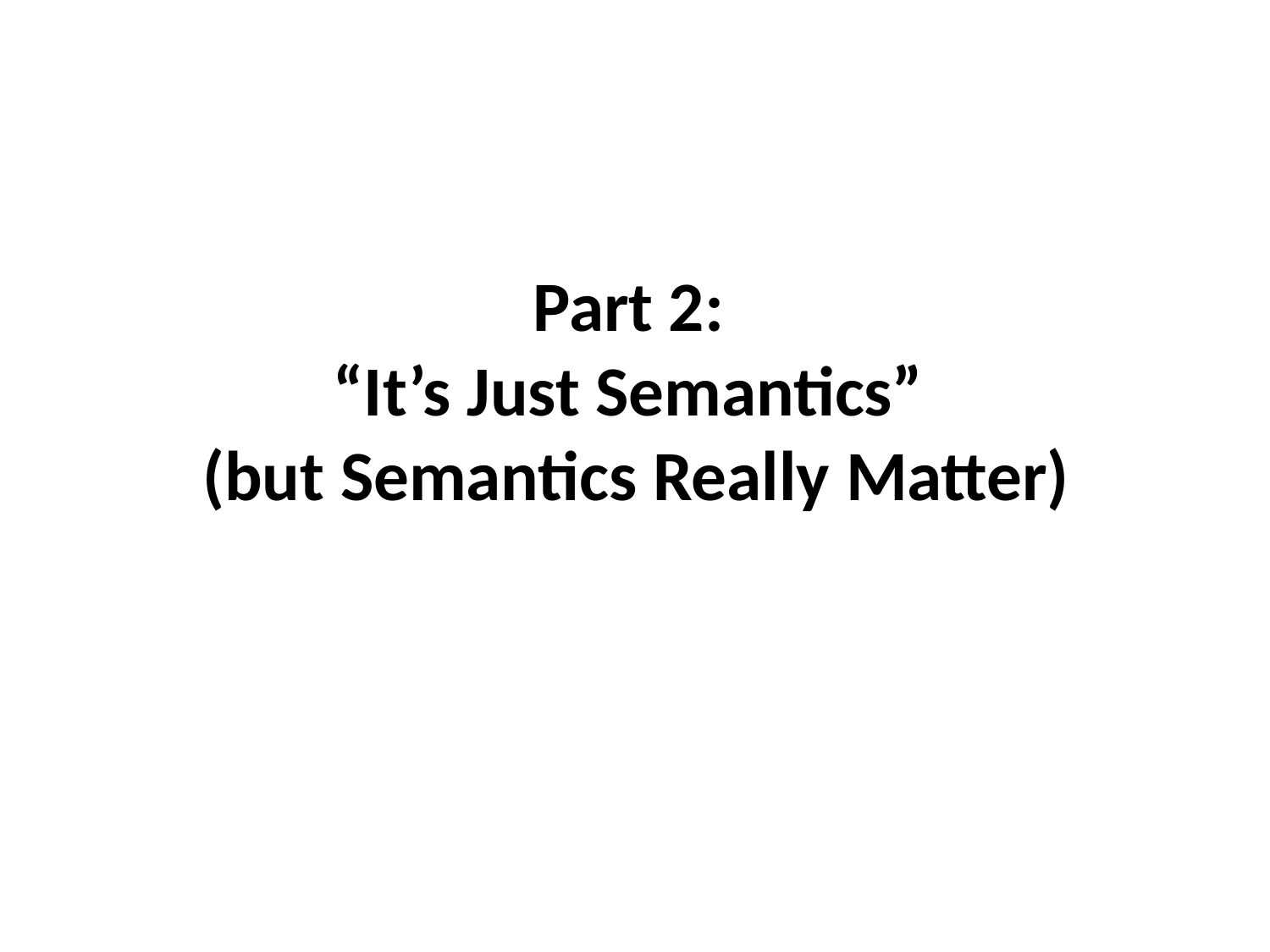

Part 2:
“It’s Just Semantics”
(but Semantics Really Matter)